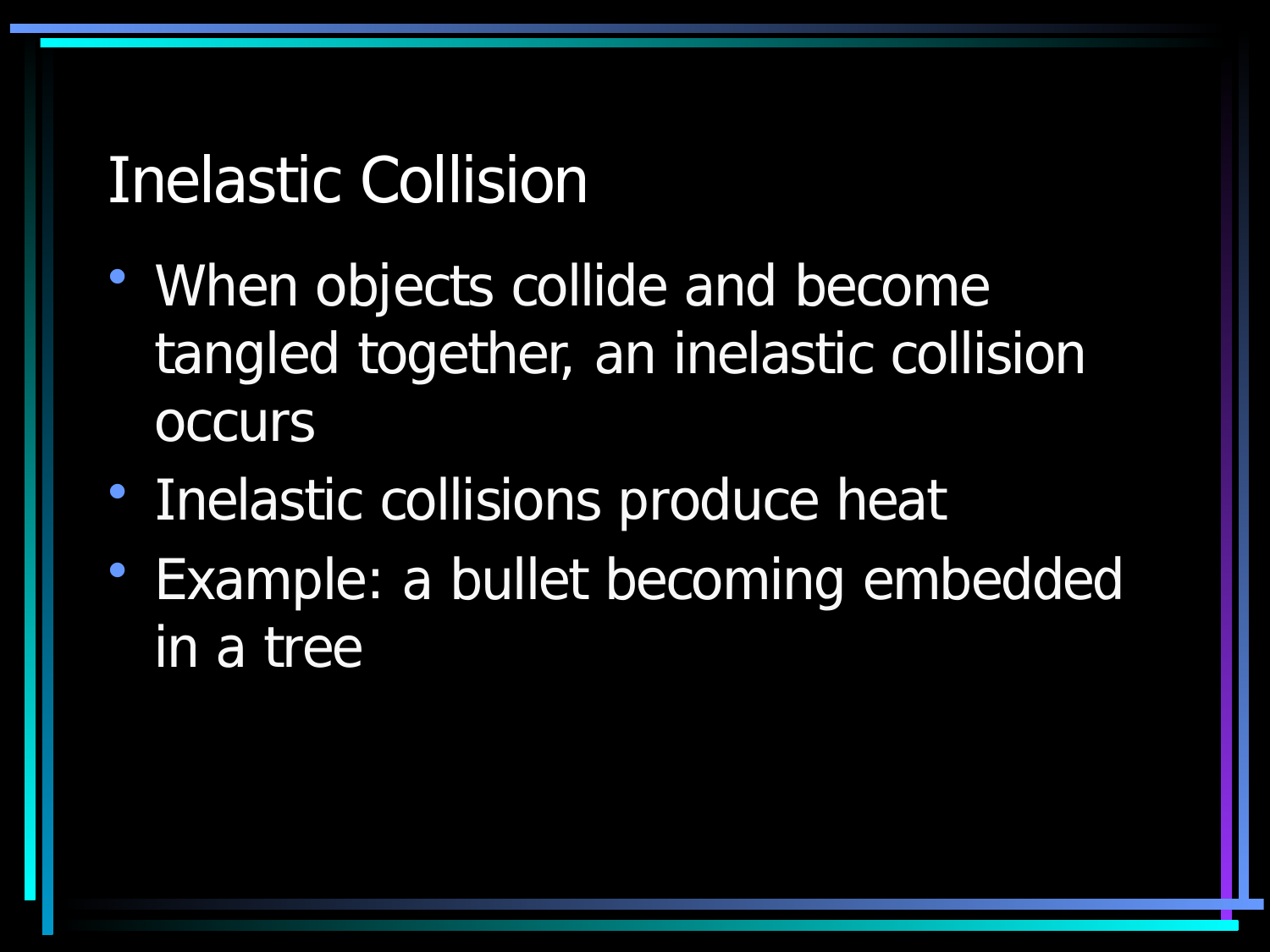

# Inelastic Collision
When objects collide and become tangled together, an inelastic collision occurs
Inelastic collisions produce heat
Example: a bullet becoming embedded in a tree